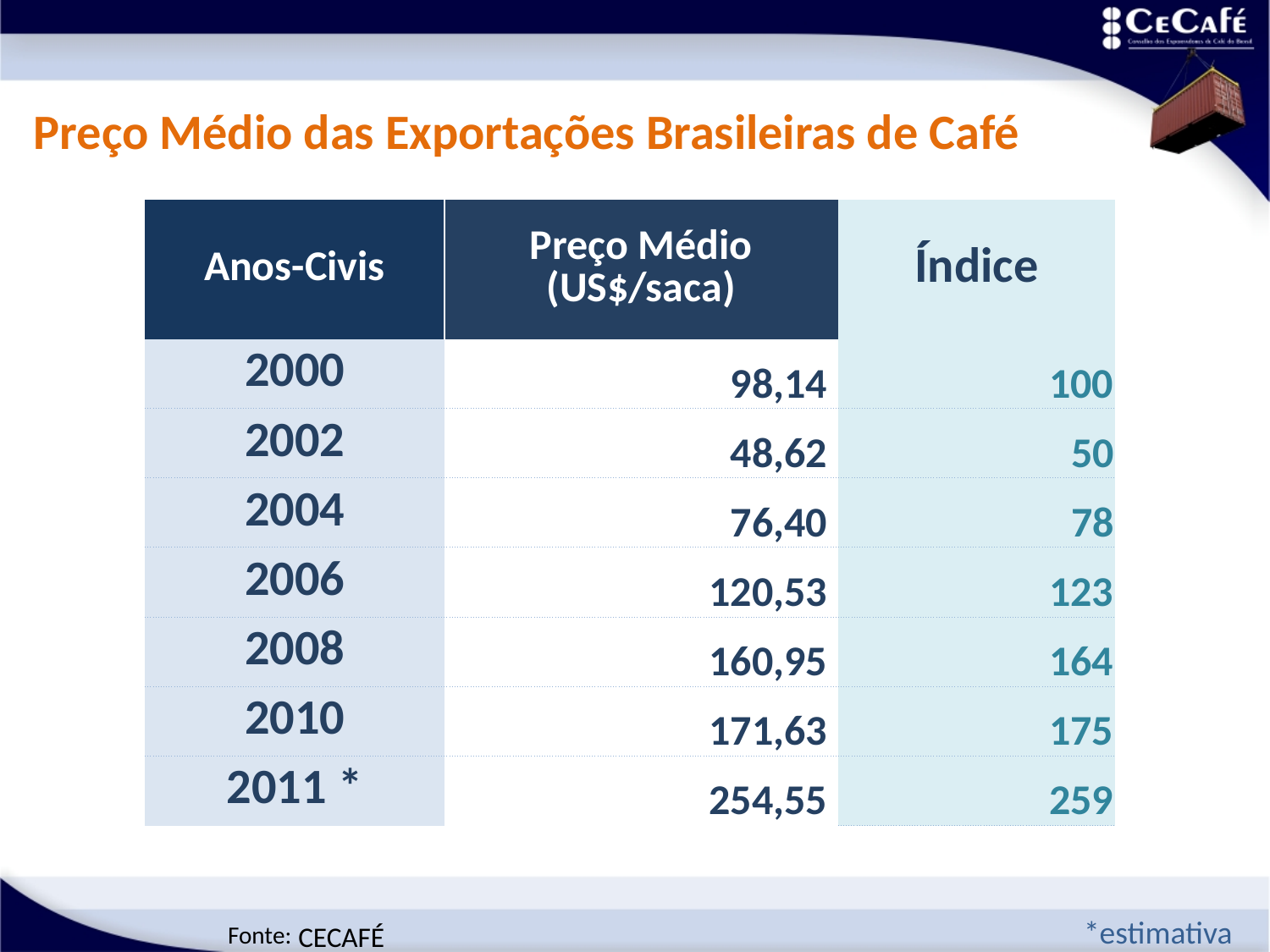

Preço Médio das Exportações Brasileiras de Café
| Anos-Civis | Preço Médio (US$/saca) | Índice |
| --- | --- | --- |
| 2000 | 98,14 | 100 |
| 2002 | 48,62 | 50 |
| 2004 | 76,40 | 78 |
| 2006 | 120,53 | 123 |
| 2008 | 160,95 | 164 |
| 2010 | 171,63 | 175 |
| 2011 \* | 254,55 | 259 |
*estimativa
CECAFÉ